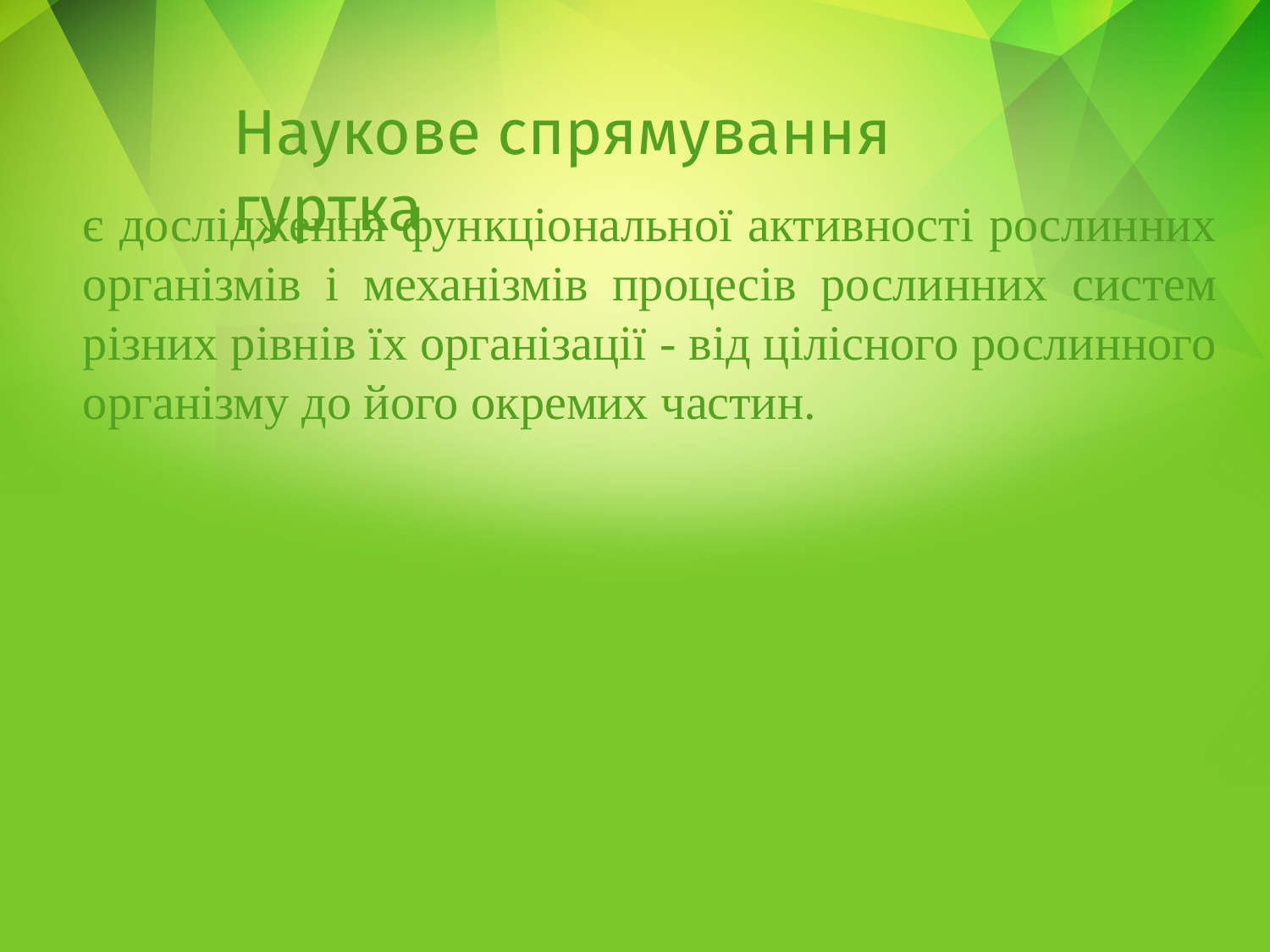

# Наукове спрямування гуртка
є дослідження функціональної активності рослинних організмів і механізмів процесів рослинних систем різних рівнів їх організації - від цілісного рослинного організму до його окремих частин.